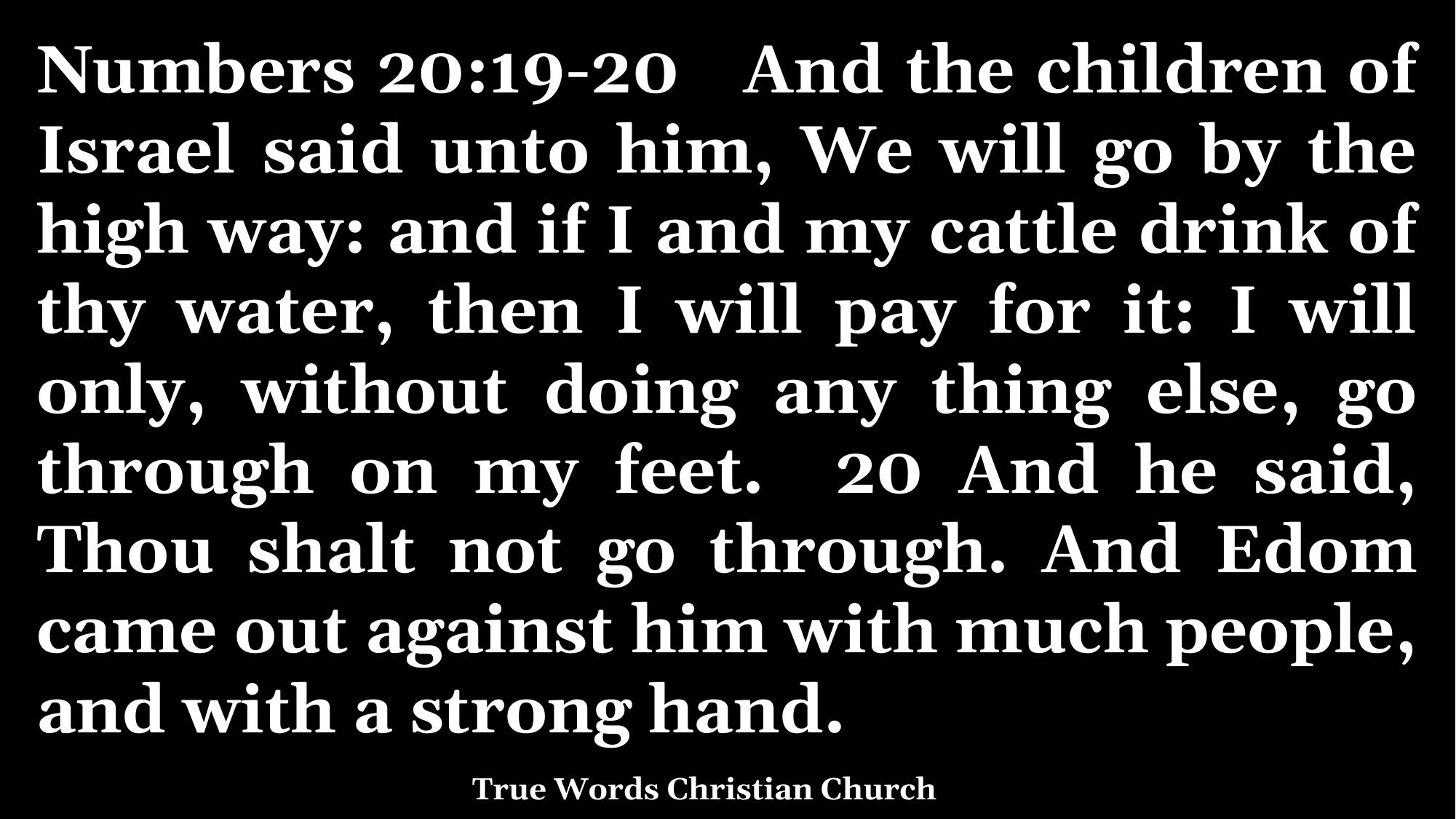

Numbers 20:19-20   And the children of Israel said unto him, We will go by the high way: and if I and my cattle drink of thy water, then I will pay for it: I will only, without doing any thing else, go through on my feet.  20 And he said, Thou shalt not go through. And Edom came out against him with much people, and with a strong hand.
True Words Christian Church